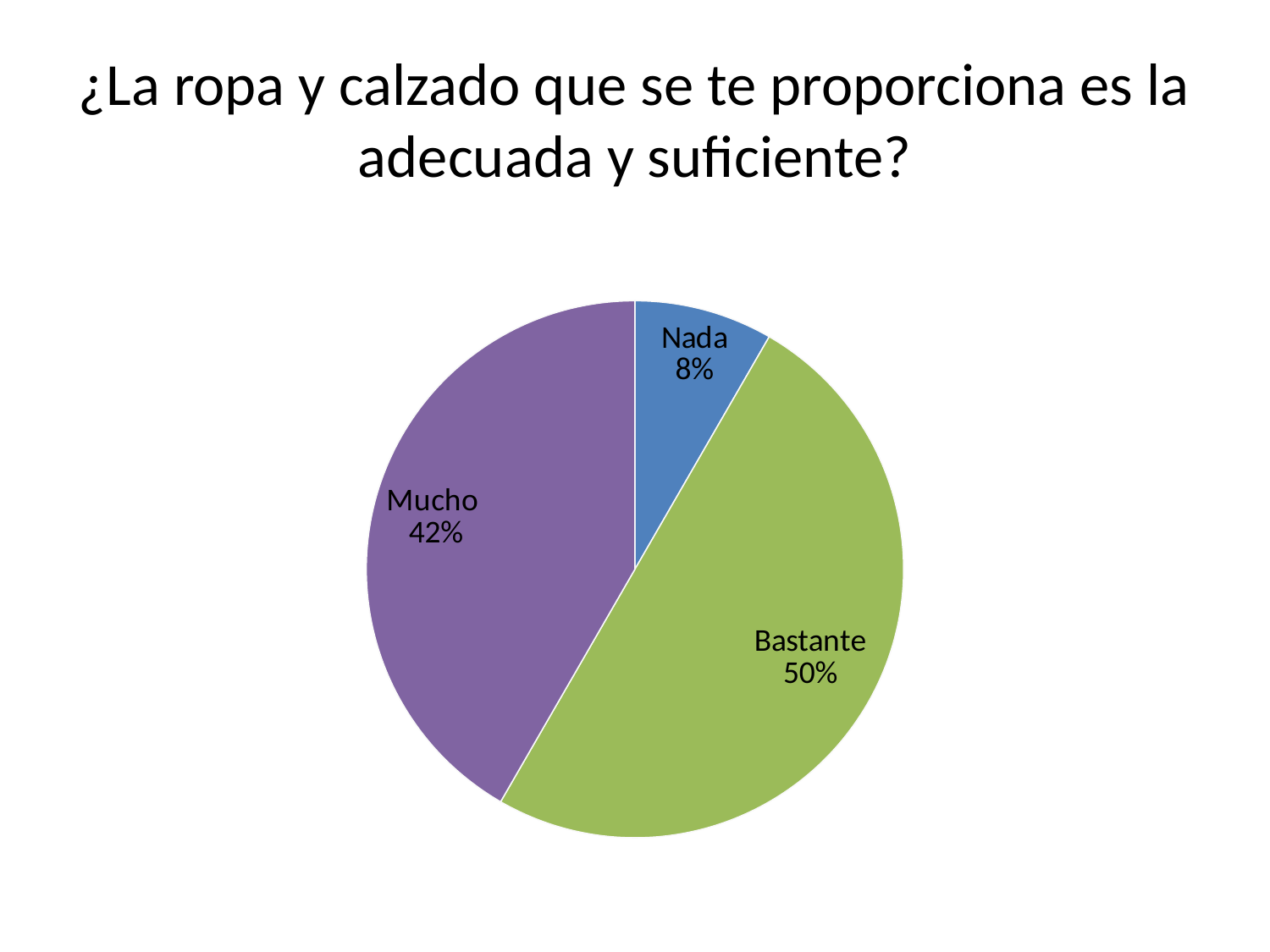

# ¿La ropa y calzado que se te proporciona es la adecuada y suficiente?

### Chart

| Category | Ventas |
|---|---|
| Nada | 1.0 |
| Muy Poco | 0.0 |
| Bastante | 6.0 |
| Mucho  | 5.0 |